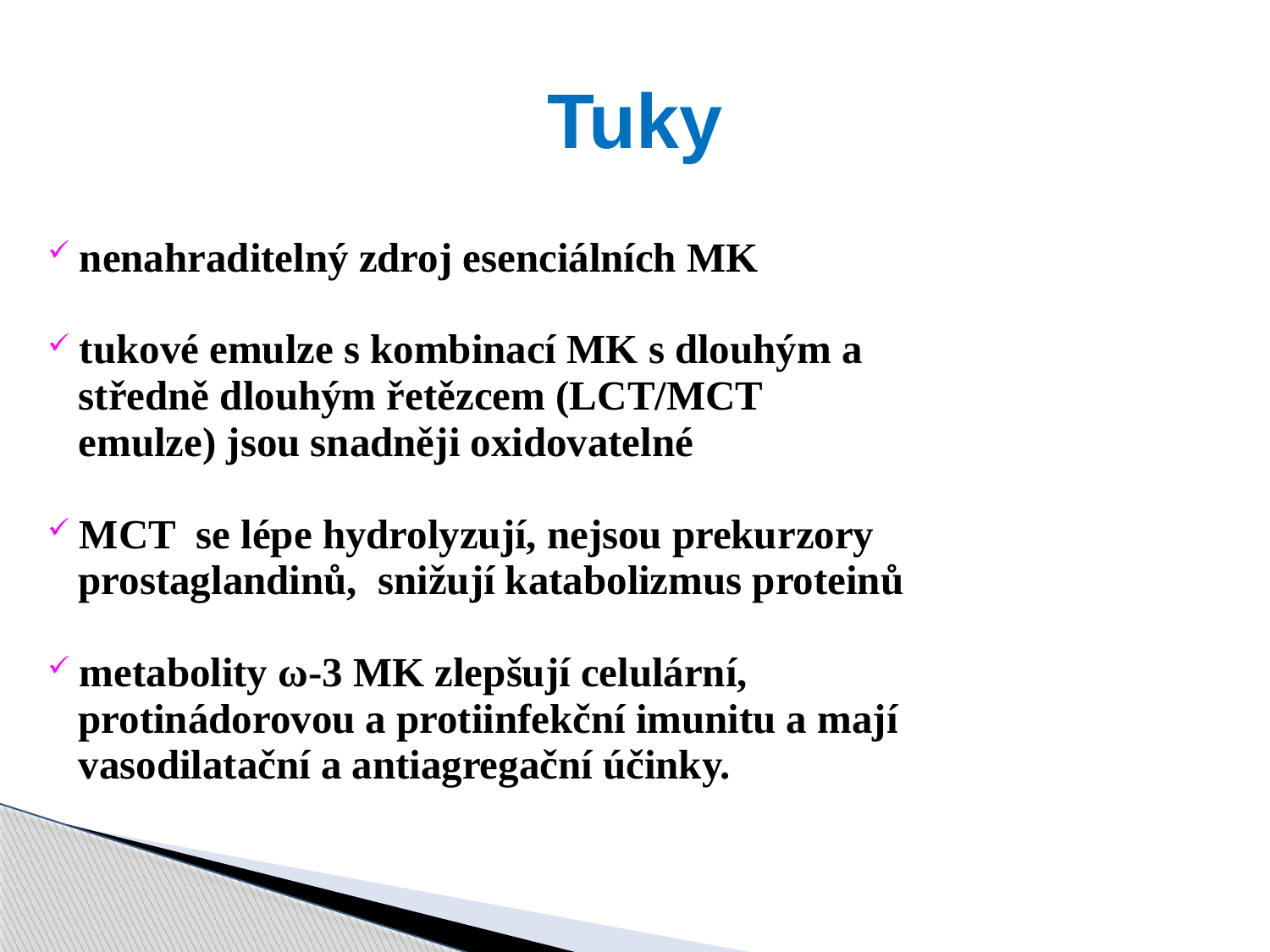

# Tuky

nenahraditelný zdroj esenciálních MK

tukové emulze s kombinací MK s dlouhým a
   středně dlouhým řetězcem (LCT/MCT
   emulze) jsou snadněji oxidovatelné

MCT  se lépe hydrolyzují, nejsou prekurzory
   prostaglandinů,  snižují katabolizmus proteinů

metabolity ω-3 MK zlepšují celulární,
   protinádorovou a protiinfekční imunitu a mají
   vasodilatační a antiagregační účinky.